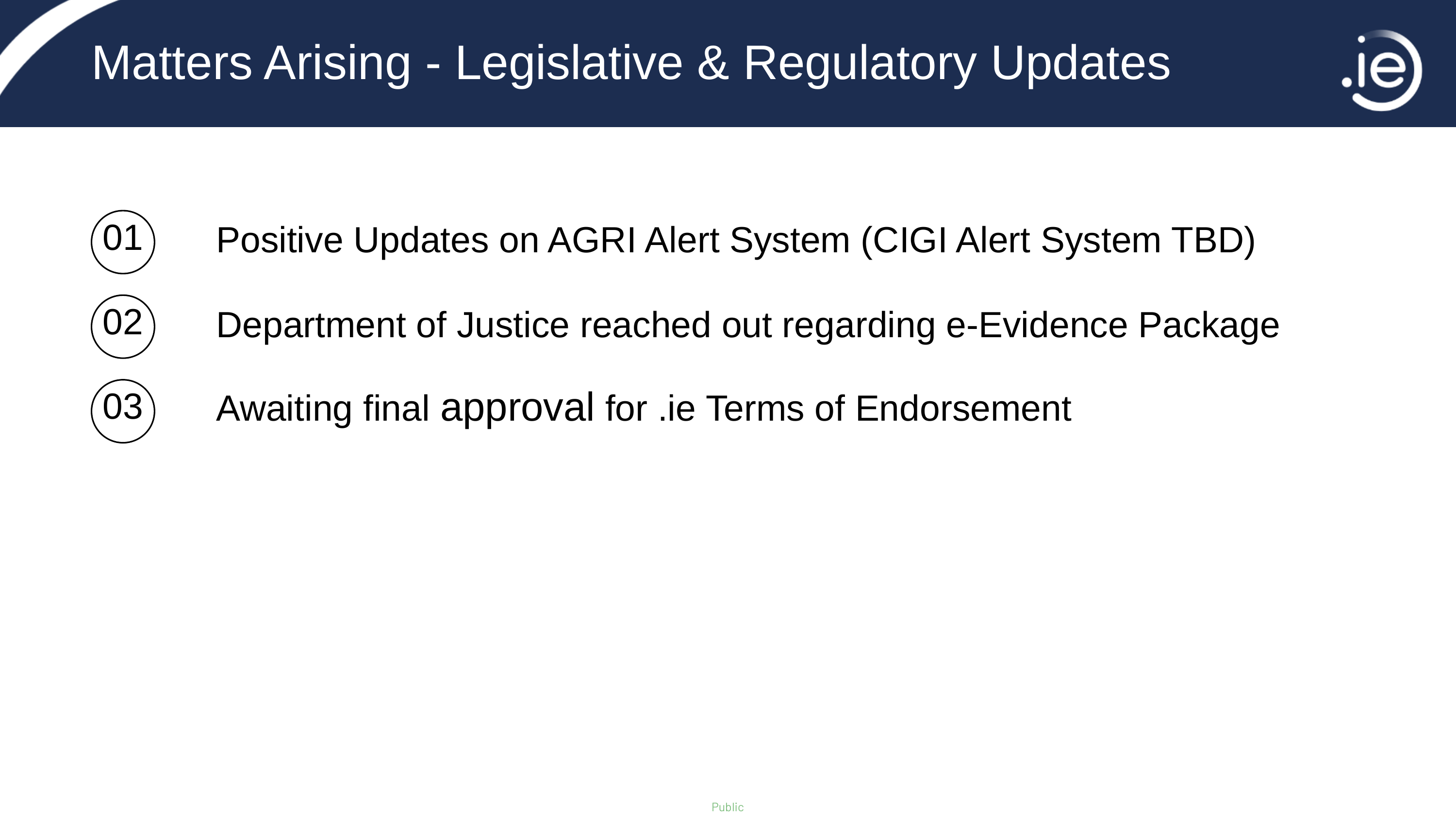

Matters Arising - Legislative & Regulatory Updates
| Positive Updates on AGRI Alert System (CIGI Alert System TBD) |
| --- |
| Department of Justice reached out regarding e-Evidence Package |
| Awaiting final approval for .ie Terms of Endorsement |

01

02

03